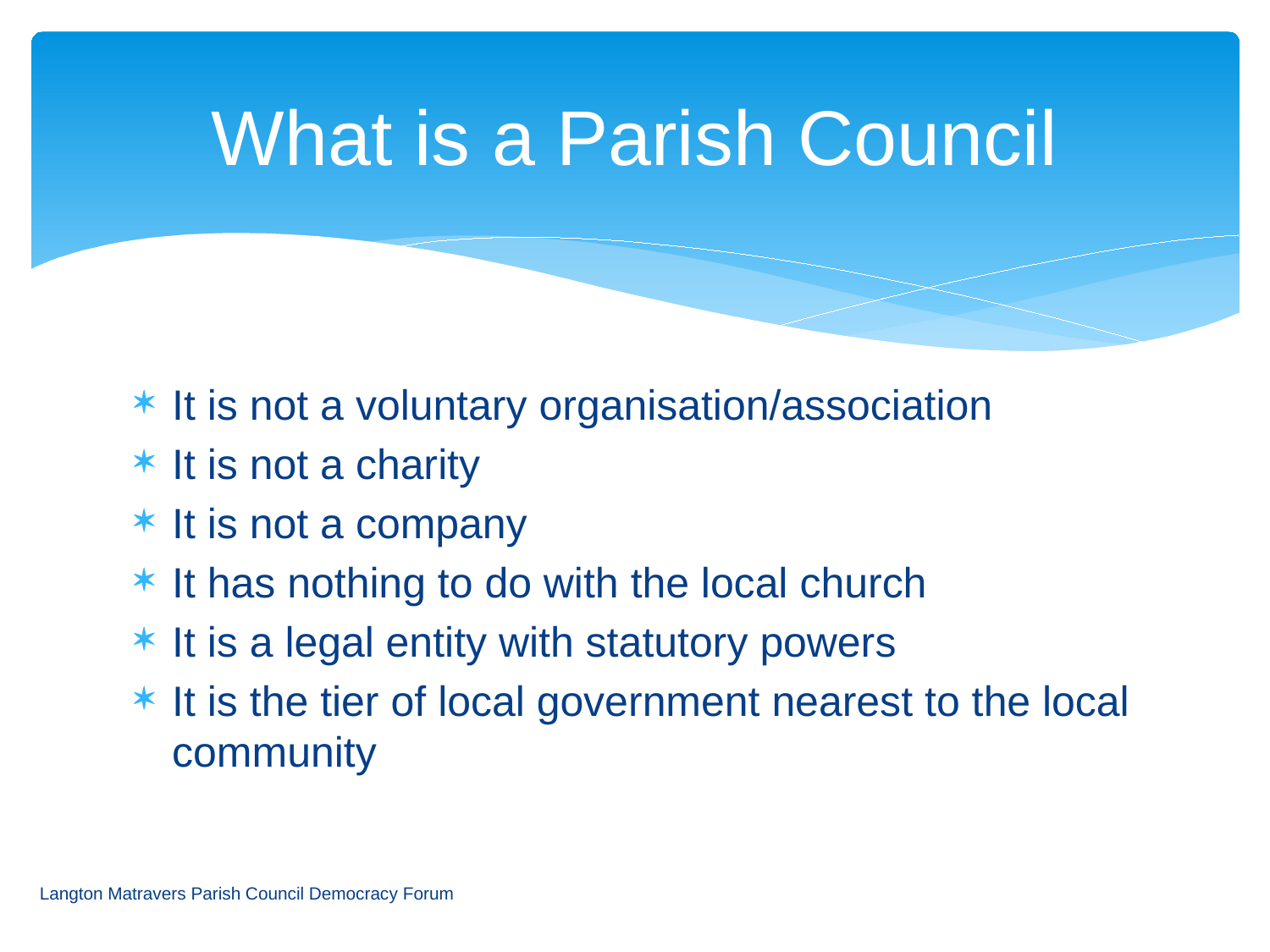

# What is a Parish Council
It is not a voluntary organisation/association
It is not a charity
It is not a company
It has nothing to do with the local church
It is a legal entity with statutory powers
It is the tier of local government nearest to the local community
Langton Matravers Parish Council Democracy Forum